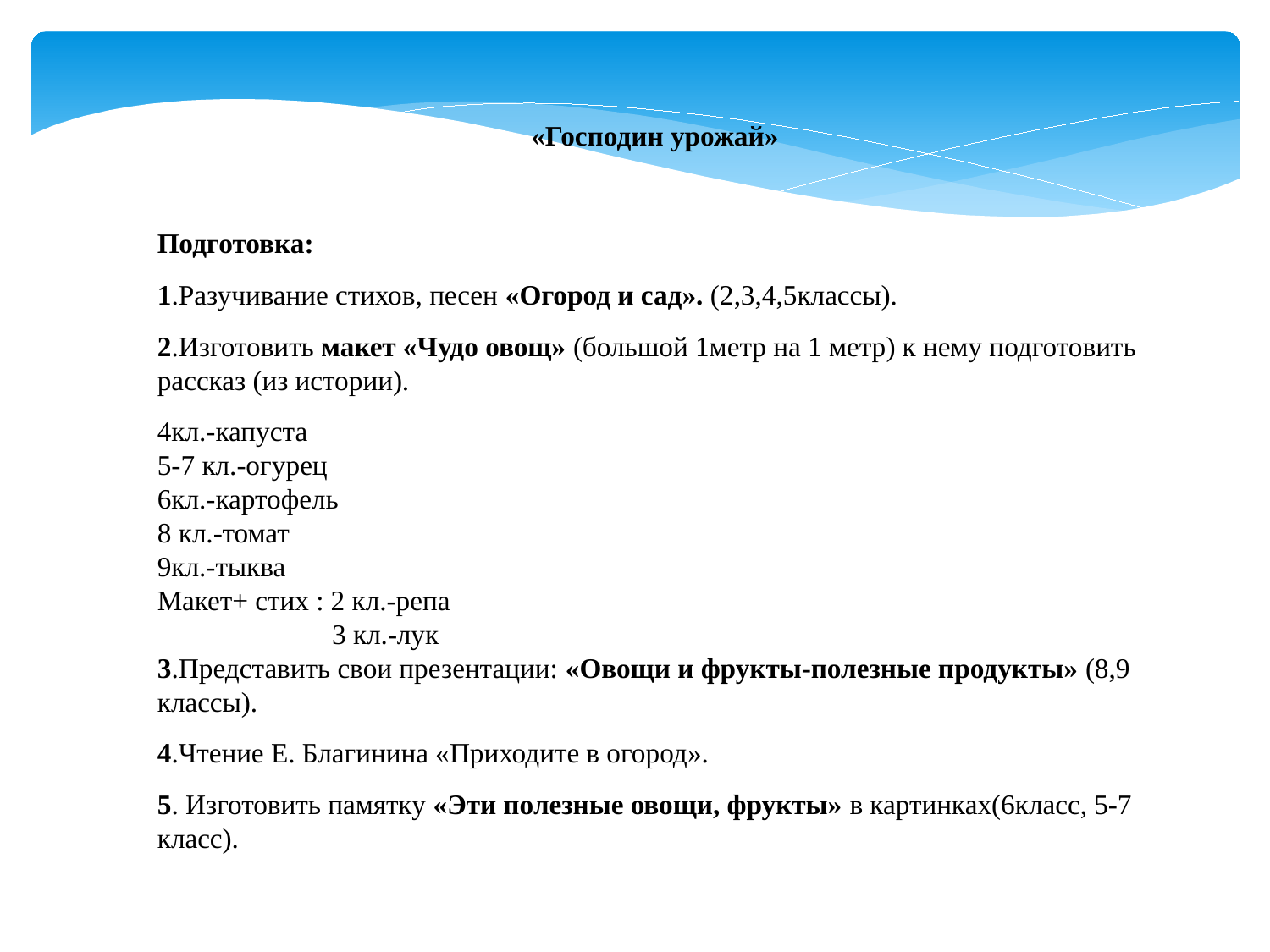

«Господин урожай»

Подготовка:
1.Разучивание стихов, песен «Огород и сад». (2,3,4,5классы).
2.Изготовить макет «Чудо овощ» (большой 1метр на 1 метр) к нему подготовить рассказ (из истории).
4кл.-капуста
5-7 кл.-огурец
6кл.-картофель
8 кл.-томат
9кл.-тыква
Макет+ стих : 2 кл.-репа
                         3 кл.-лук
3.Представить свои презентации: «Овощи и фрукты-полезные продукты» (8,9 классы).
4.Чтение Е. Благинина «Приходите в огород».
5. Изготовить памятку «Эти полезные овощи, фрукты» в картинках(6класс, 5-7 класс).